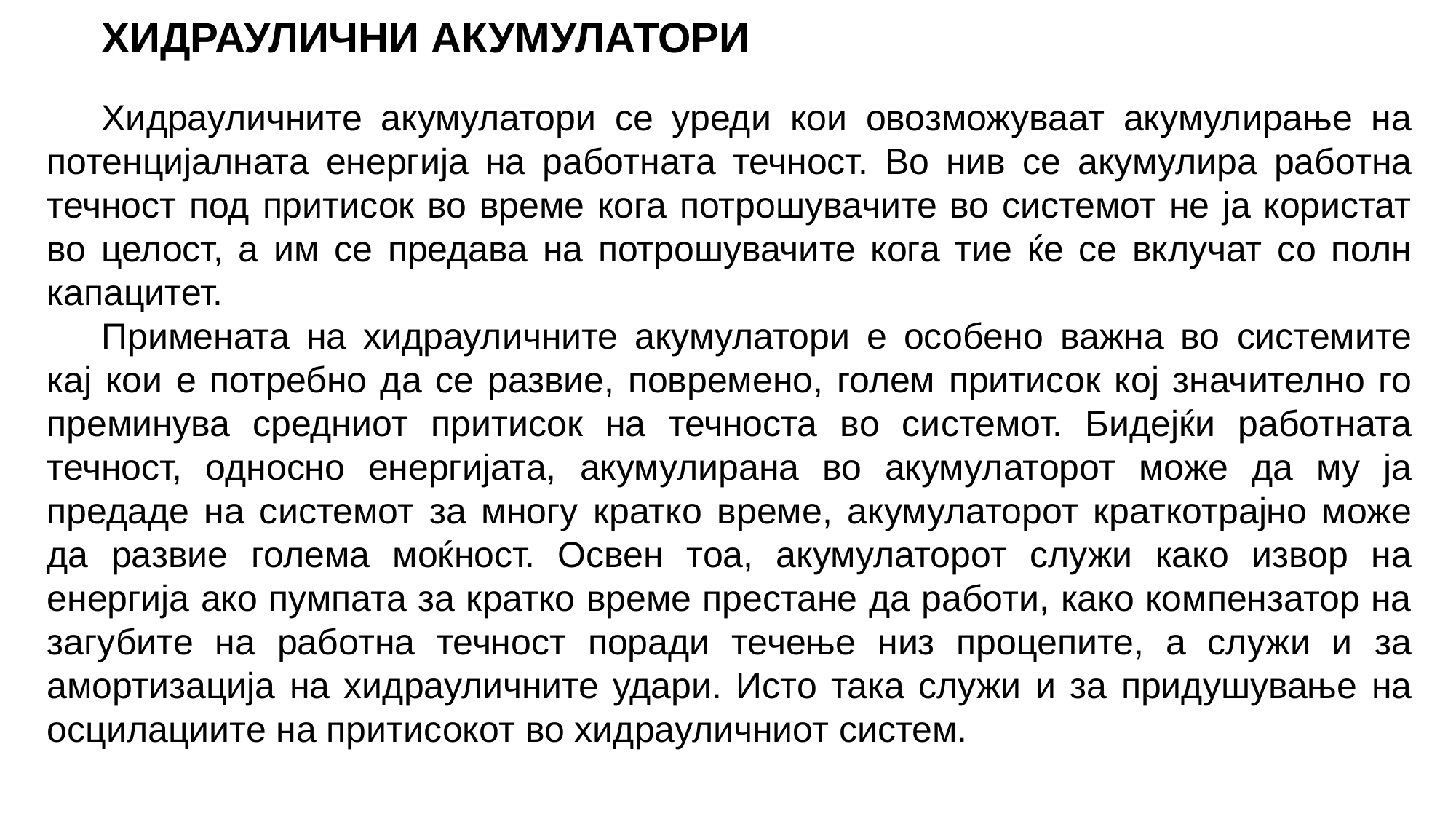

ХИДРАУЛИЧНИ АКУМУЛАТОРИ

Хидрауличните акумулатори се уреди кои овозможуваат акумулирање на потенцијалната енергија на работната течност. Во нив се акумулира работна течност под притисок во време кога потрошувачите во системот не ја користат во целост, а им се предава на потрошувачите кога тие ќе се вклучат со полн капацитет.
Примената на хидрауличните акумулатори е особено важна во системите кај кои е потребно да се развие, повремено, голем притисок кој значително го преминува средниот притисок на течноста во системот. Бидејќи работната течност, односно енергијата, акумулирана во акумулаторот може да му ја предаде на системот за многу кратко време, акумулаторот краткотрајно може да развие голема моќност. Освен тоа, акумулаторот служи како извор на енергија ако пумпата за кратко време престане да работи, како компензатор на загубите на работна течност поради течење низ процепите, а служи и за амортизација на хидрауличните удари. Исто така служи и за придушување на осцилациите на притисокот во хидрауличниот систем.